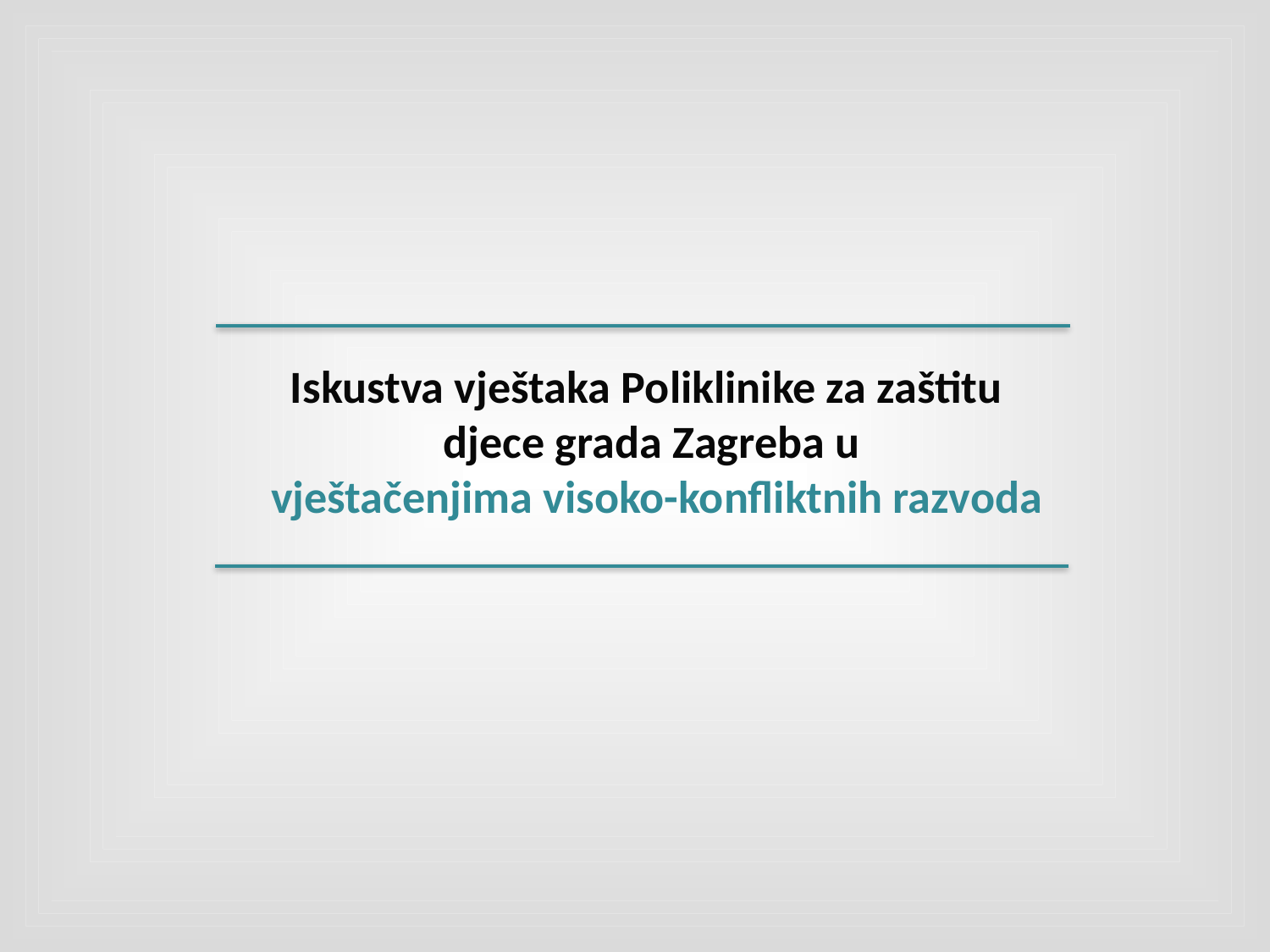

Iskustva vještaka Poliklinike za zaštitu
djece grada Zagreba u
 vještačenjima visoko-konfliktnih razvoda